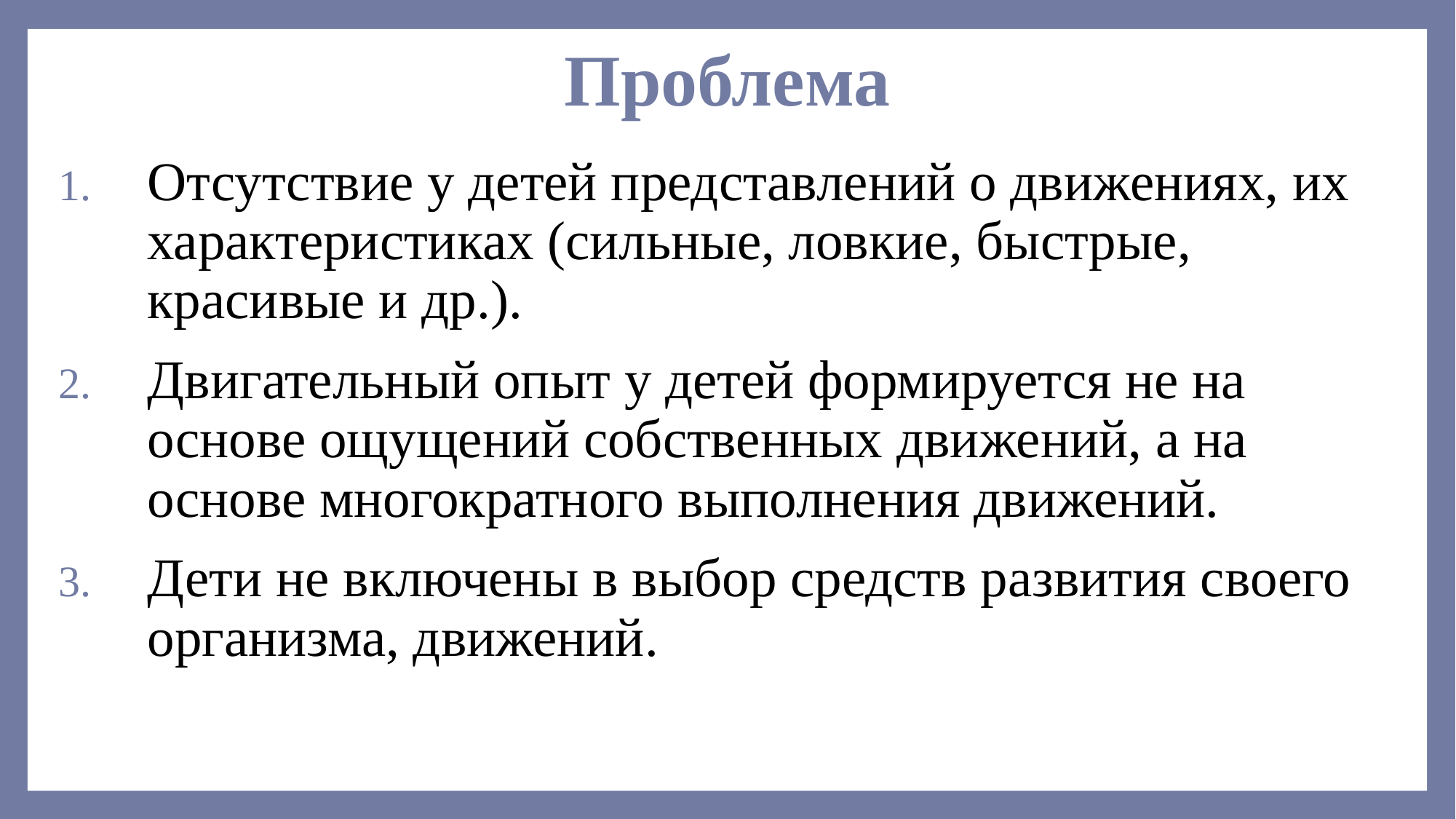

# Проблема
Отсутствие у детей представлений о движениях, их характеристиках (сильные, ловкие, быстрые, красивые и др.).
Двигательный опыт у детей формируется не на основе ощущений собственных движений, а на основе многократного выполнения движений.
Дети не включены в выбор средств развития своего организма, движений.